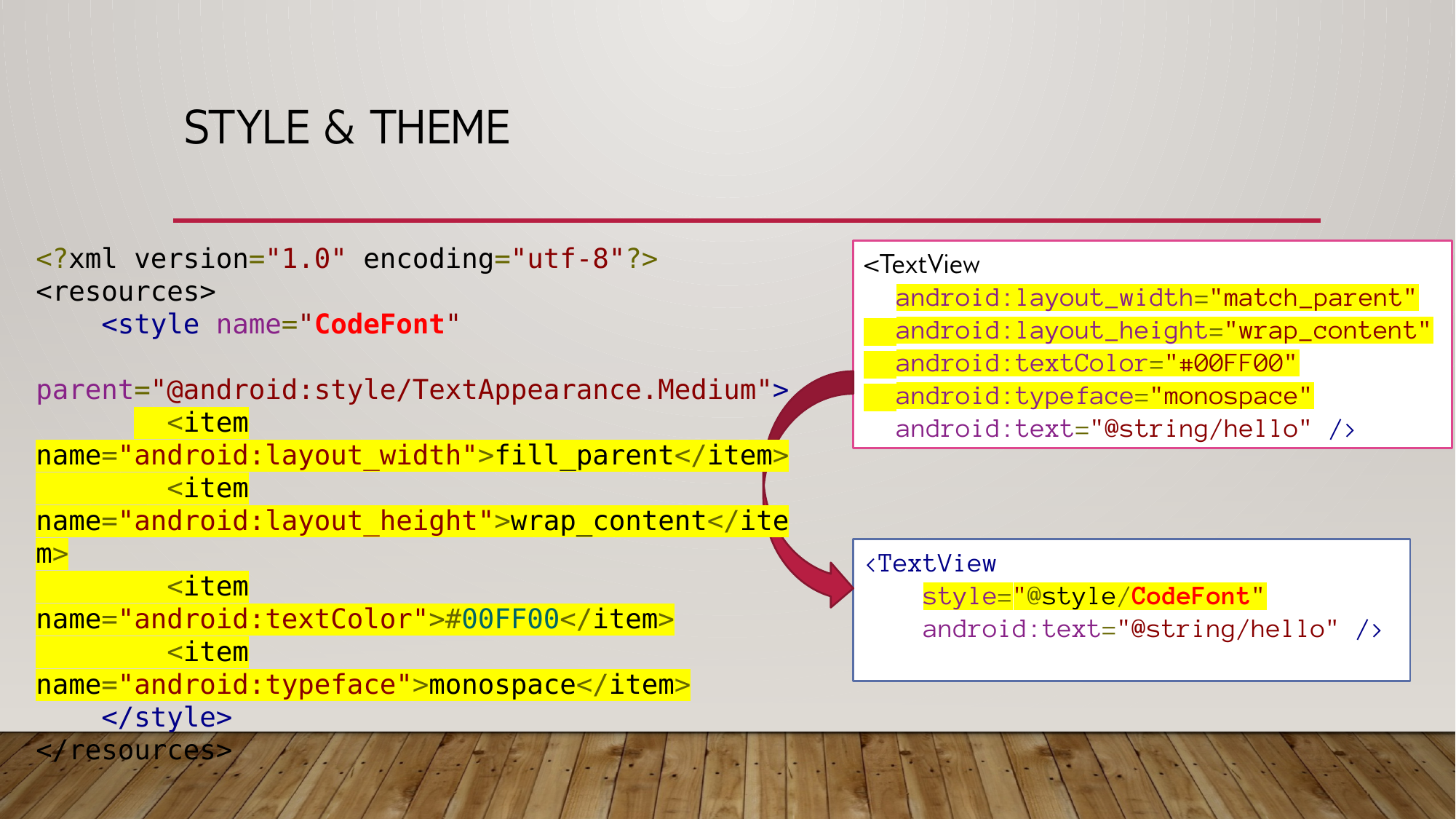

# Style & Theme
<?xml version="1.0" encoding="utf-8"?>
<resources>
    <style name="CodeFont"
               parent="@android:style/TextAppearance.Medium">
        <item name="android:layout_width">fill_parent</item>
        <item name="android:layout_height">wrap_content</item>
        <item name="android:textColor">#00FF00</item>
        <item name="android:typeface">monospace</item>
    </style>
</resources>

<TextView
    android:layout_width="match_parent"
    android:layout_height="wrap_content"
    android:textColor="#00FF00"
    android:typeface="monospace"
    android:text="@string/hello" />

<TextView
    style="@style/CodeFont"
    android:text="@string/hello" />